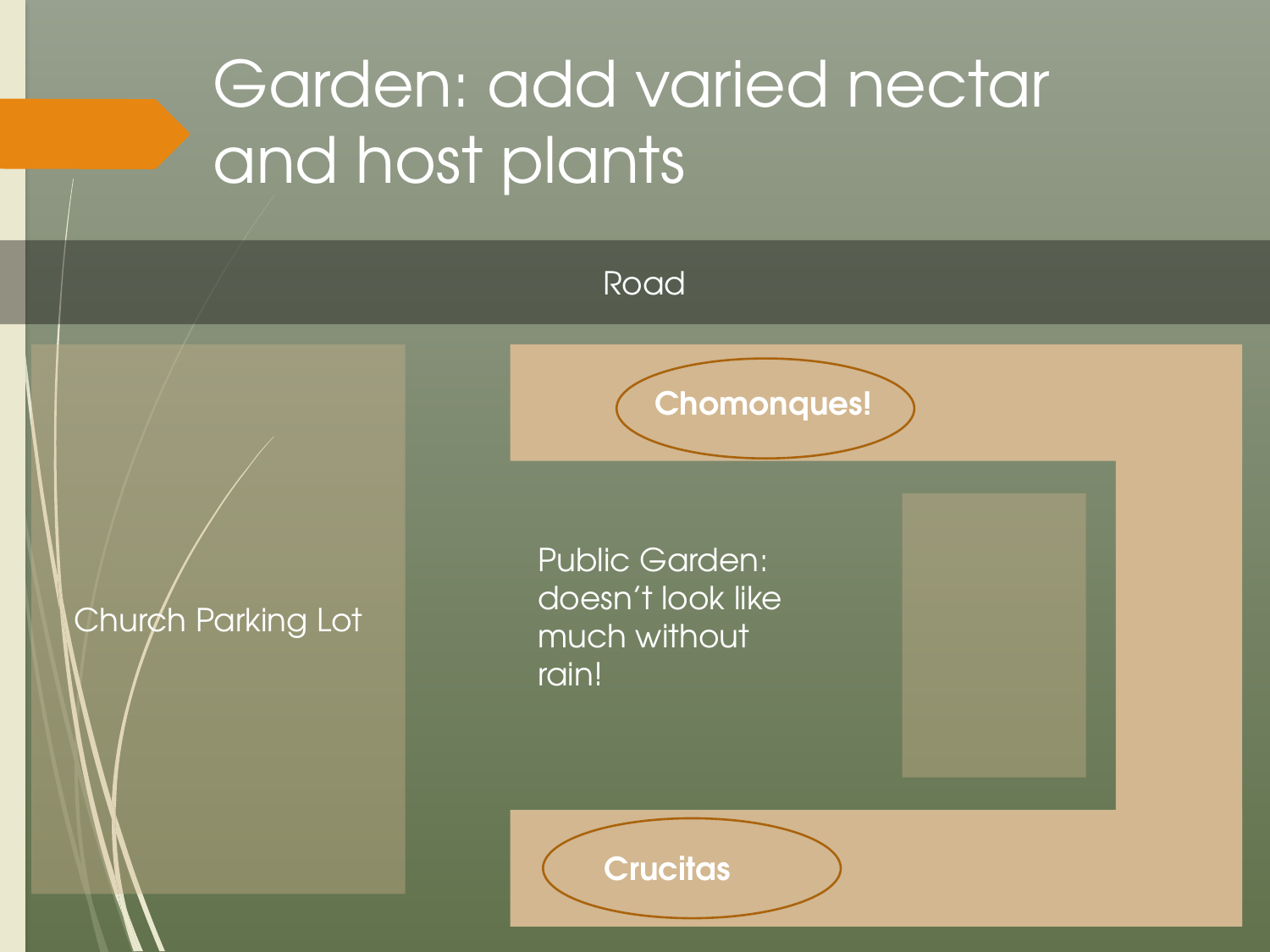

# Garden: add varied nectar and host plants
Road
Church Parking Lot

Chomonques!

Public Garden: doesn’t look like much without rain!

Crucitas